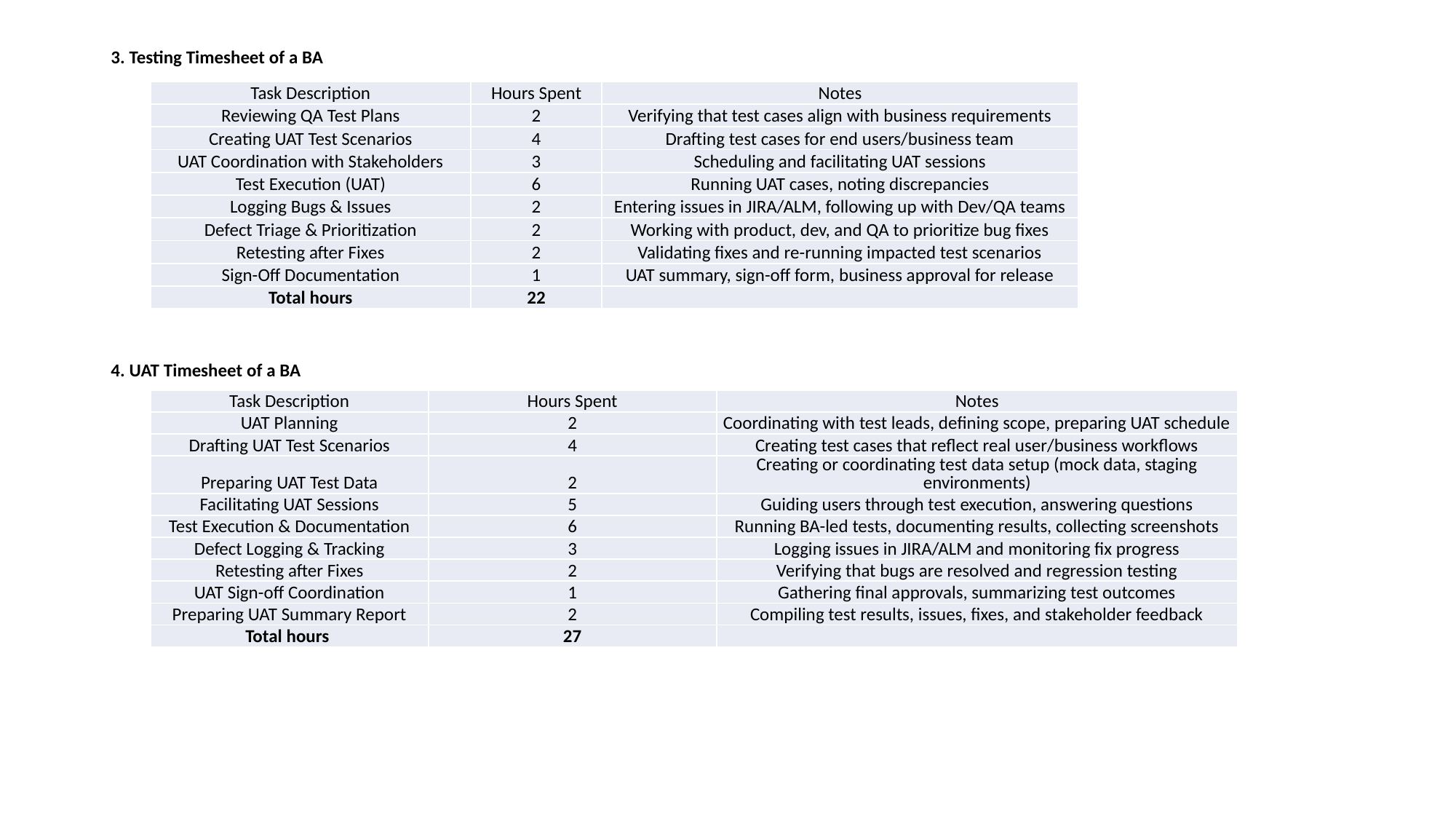

3. Testing Timesheet of a BA

4. UAT Timesheet of a BA

| Task Description | Hours Spent | Notes |
| --- | --- | --- |
| Reviewing QA Test Plans | 2 | Verifying that test cases align with business requirements |
| Creating UAT Test Scenarios | 4 | Drafting test cases for end users/business team |
| UAT Coordination with Stakeholders | 3 | Scheduling and facilitating UAT sessions |
| Test Execution (UAT) | 6 | Running UAT cases, noting discrepancies |
| Logging Bugs & Issues | 2 | Entering issues in JIRA/ALM, following up with Dev/QA teams |
| Defect Triage & Prioritization | 2 | Working with product, dev, and QA to prioritize bug fixes |
| Retesting after Fixes | 2 | Validating fixes and re-running impacted test scenarios |
| Sign-Off Documentation | 1 | UAT summary, sign-off form, business approval for release |
| Total hours | 22 |  |
| Task Description | Hours Spent | Notes |
| --- | --- | --- |
| UAT Planning | 2 | Coordinating with test leads, defining scope, preparing UAT schedule |
| Drafting UAT Test Scenarios | 4 | Creating test cases that reflect real user/business workflows |
| Preparing UAT Test Data | 2 | Creating or coordinating test data setup (mock data, staging environments) |
| Facilitating UAT Sessions | 5 | Guiding users through test execution, answering questions |
| Test Execution & Documentation | 6 | Running BA-led tests, documenting results, collecting screenshots |
| Defect Logging & Tracking | 3 | Logging issues in JIRA/ALM and monitoring fix progress |
| Retesting after Fixes | 2 | Verifying that bugs are resolved and regression testing |
| UAT Sign-off Coordination | 1 | Gathering final approvals, summarizing test outcomes |
| Preparing UAT Summary Report | 2 | Compiling test results, issues, fixes, and stakeholder feedback |
| Total hours | 27 |  |